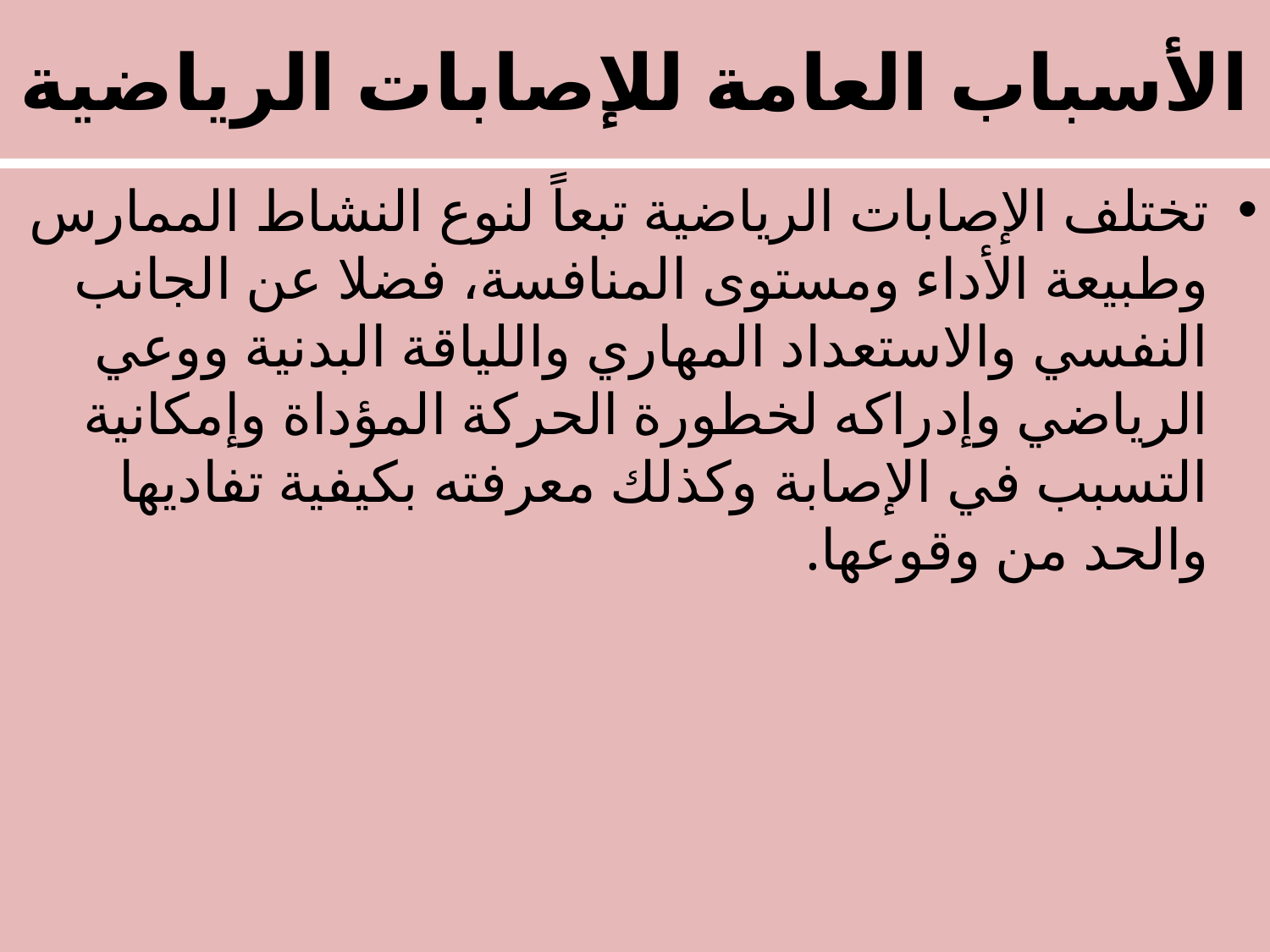

# الأسباب العامة للإصابات الرياضية
تختلف الإصابات الرياضية تبعاً لنوع النشاط الممارس وطبيعة الأداء ومستوى المنافسة، فضلا عن الجانب النفسي والاستعداد المهاري واللياقة البدنية ووعي الرياضي وإدراكه لخطورة الحركة المؤداة وإمكانية التسبب في الإصابة وكذلك معرفته بكيفية تفاديها والحد من وقوعها.